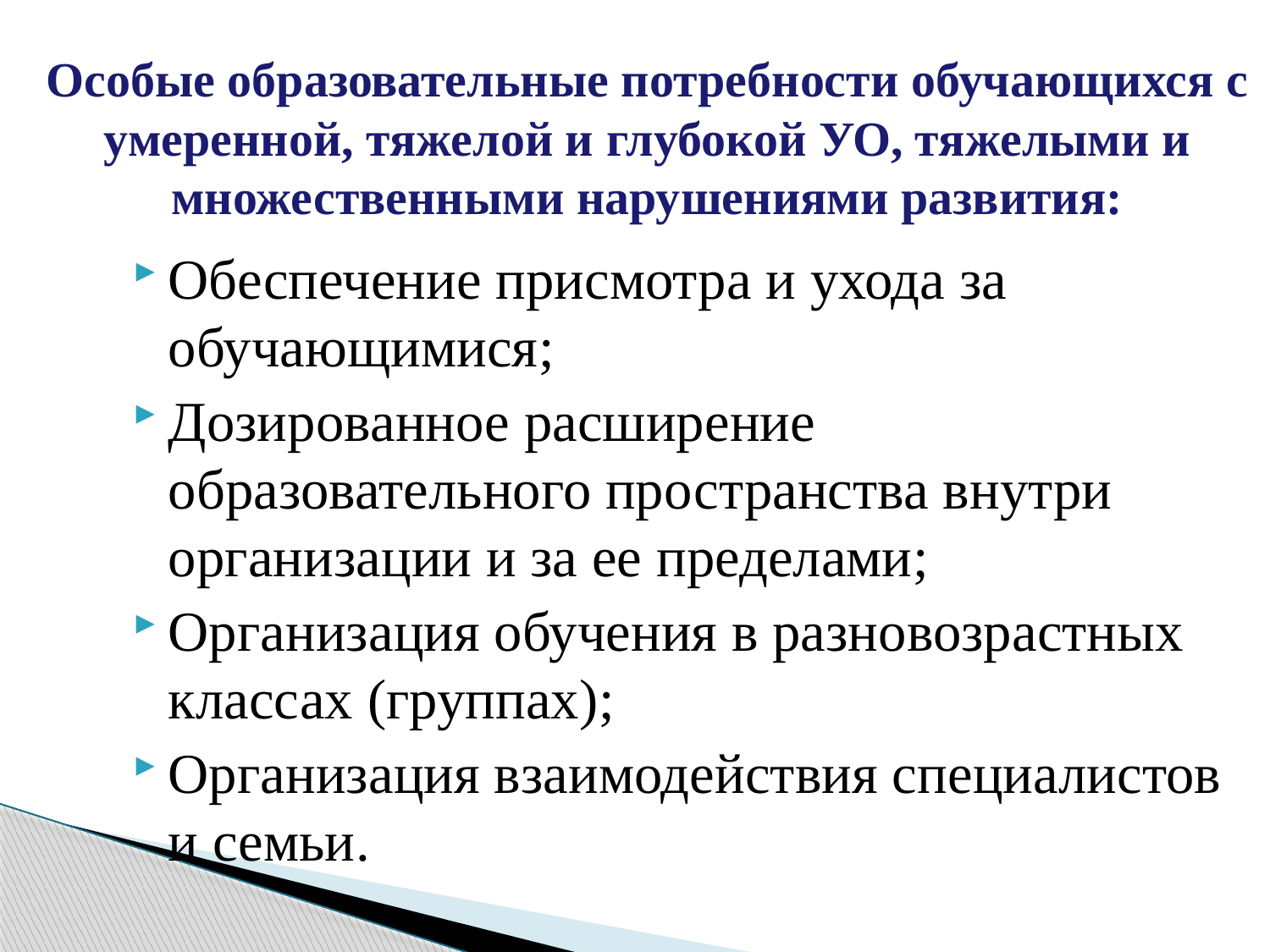

# Особые образовательные потребности обучающихся с умеренной, тяжелой и глубокой УО, тяжелыми и множественными нарушениями развития:
Обеспечение присмотра и ухода за обучающимися;
Дозированное расширение образовательного пространства внутри организации и за ее пределами;
Организация обучения в разновозрастных классах (группах);
Организация взаимодействия специалистов и семьи.